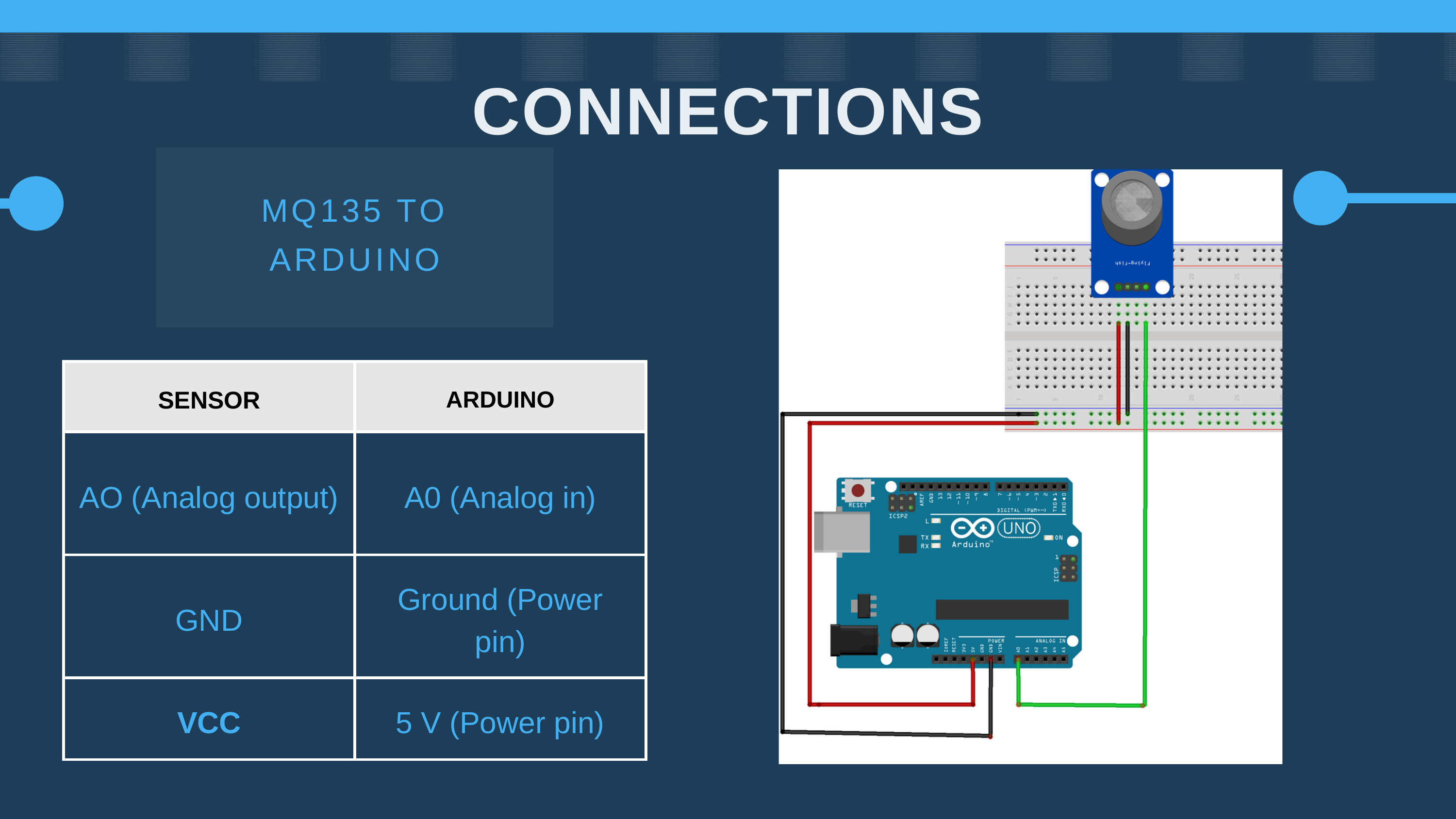

CONNECTIONS

MQ135 TO ARDUINO
| SENSOR | ARDUINO |
| --- | --- |
| AO (Analog output) | A0 (Analog in) |
| GND | Ground (Power pin) |
| VCC | 5 V (Power pin) |